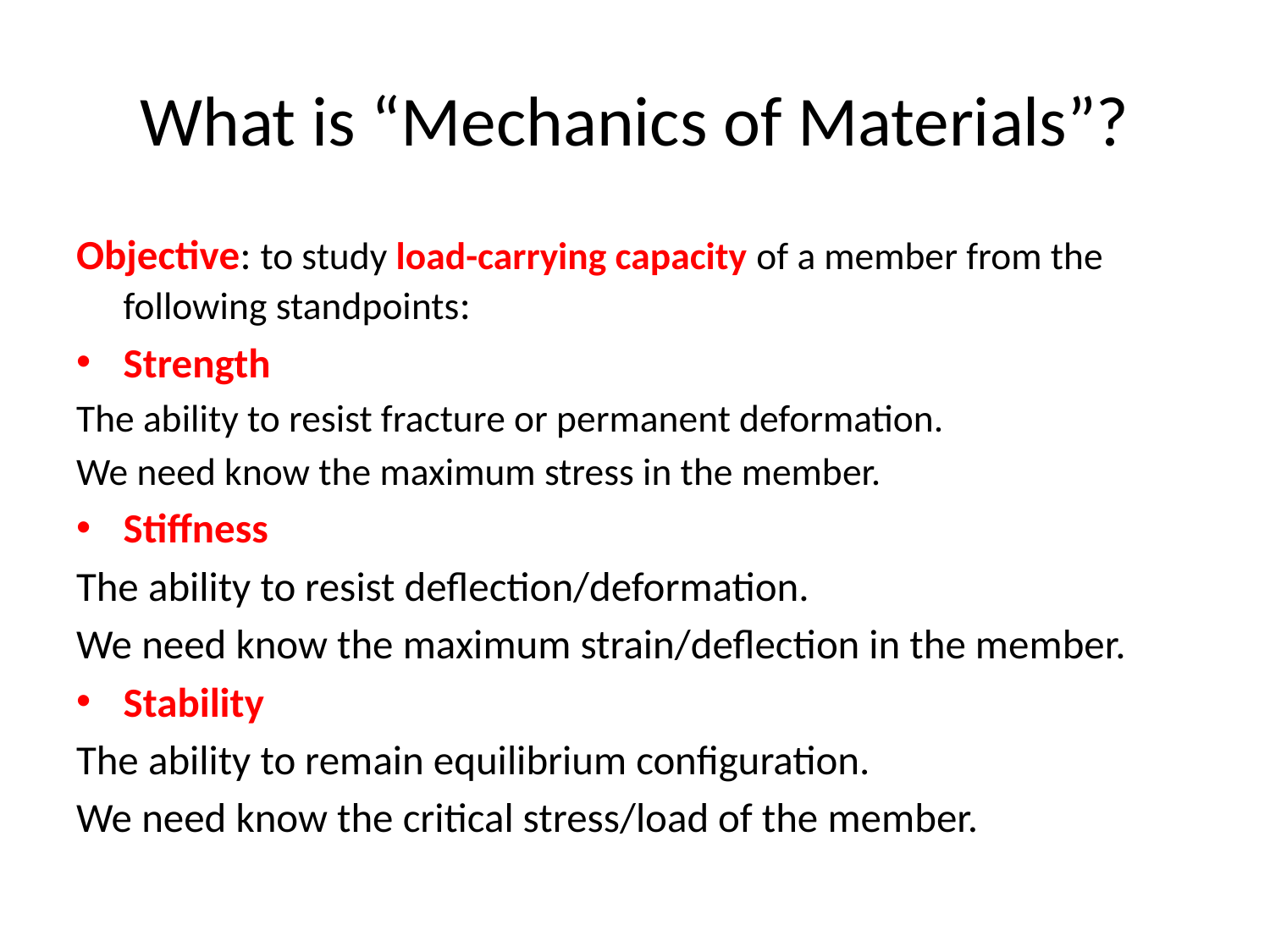

# What is “Mechanics of Materials”?
Objective: to study load-carrying capacity of a member from the following standpoints:
Strength
The ability to resist fracture or permanent deformation.
We need know the maximum stress in the member.
Stiffness
The ability to resist deflection/deformation.
We need know the maximum strain/deflection in the member.
Stability
The ability to remain equilibrium configuration.
We need know the critical stress/load of the member.